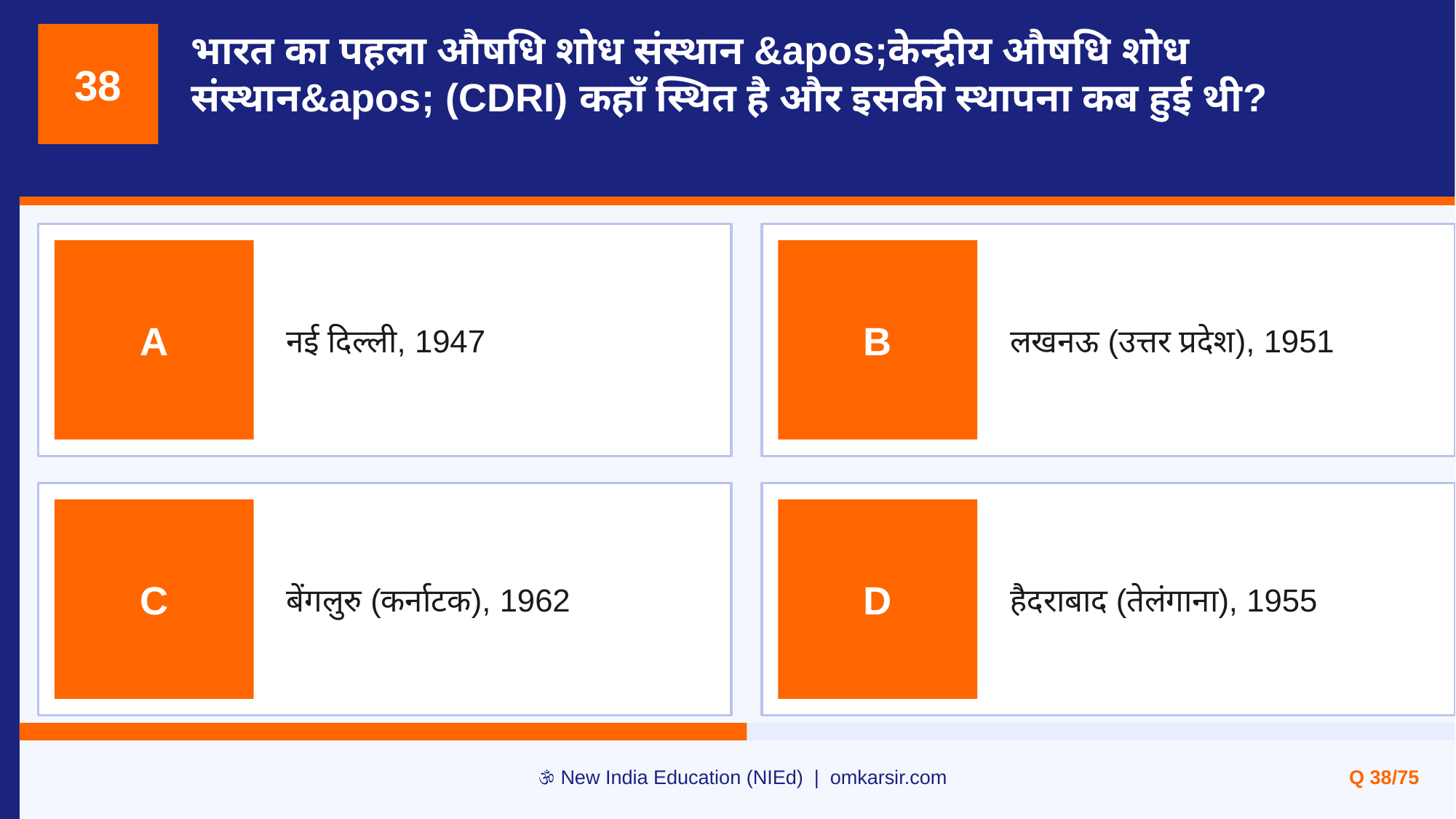

भारत का पहला औषधि शोध संस्थान &apos;केन्द्रीय औषधि शोध संस्थान&apos; (CDRI) कहाँ स्थित है और इसकी स्थापना कब हुई थी?
38

नई दिल्ली, 1947
लखनऊ (उत्तर प्रदेश), 1951
A
B

बेंगलुरु (कर्नाटक), 1962
हैदराबाद (तेलंगाना), 1955
C
D

🕉️ New India Education (NIEd)  |  omkarsir.com
Q 38/75